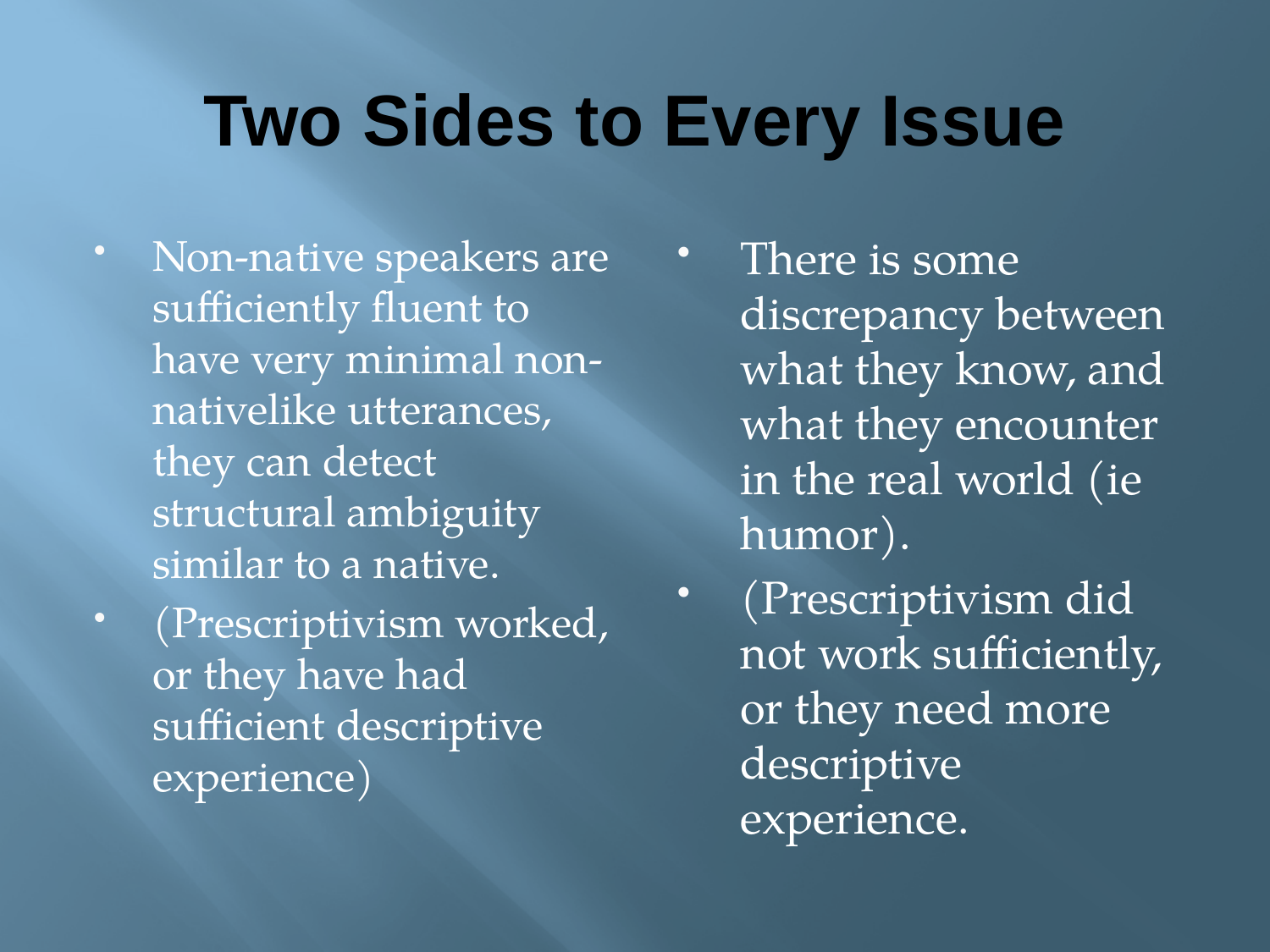

# Two Sides to Every Issue
Non-native speakers are sufficiently fluent to have very minimal non-nativelike utterances, they can detect structural ambiguity similar to a native.
(Prescriptivism worked, or they have had sufficient descriptive experience)
There is some discrepancy between what they know, and what they encounter in the real world (ie humor).
(Prescriptivism did not work sufficiently, or they need more descriptive experience.